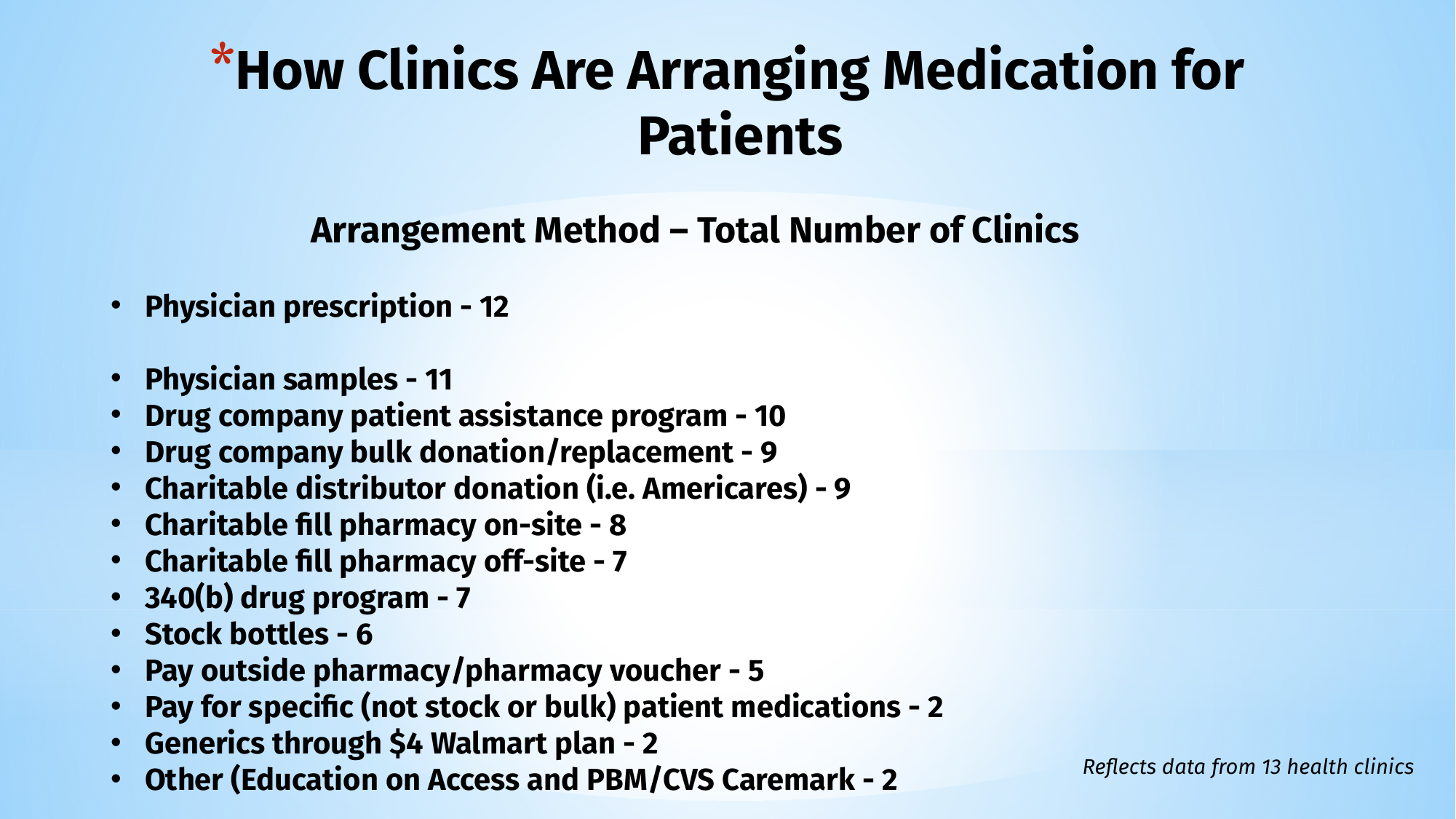

# How Clinics Are Arranging Medication for Patients
           Arrangement Method – Total Number of Clinics

Physician prescription - 12
Physician samples - 11
Drug company patient assistance program - 10
Drug company bulk donation/replacement - 9
Charitable distributor donation (i.e. Americares) - 9
Charitable fill pharmacy on-site - 8
Charitable fill pharmacy off-site - 7
340(b) drug program - 7
Stock bottles - 6
Pay outside pharmacy/pharmacy voucher - 5
Pay for specific (not stock or bulk) patient medications - 2
Generics through $4 Walmart plan - 2
Other (Education on Access and PBM/CVS Caremark - 2

Reflects data from 13 health clinics